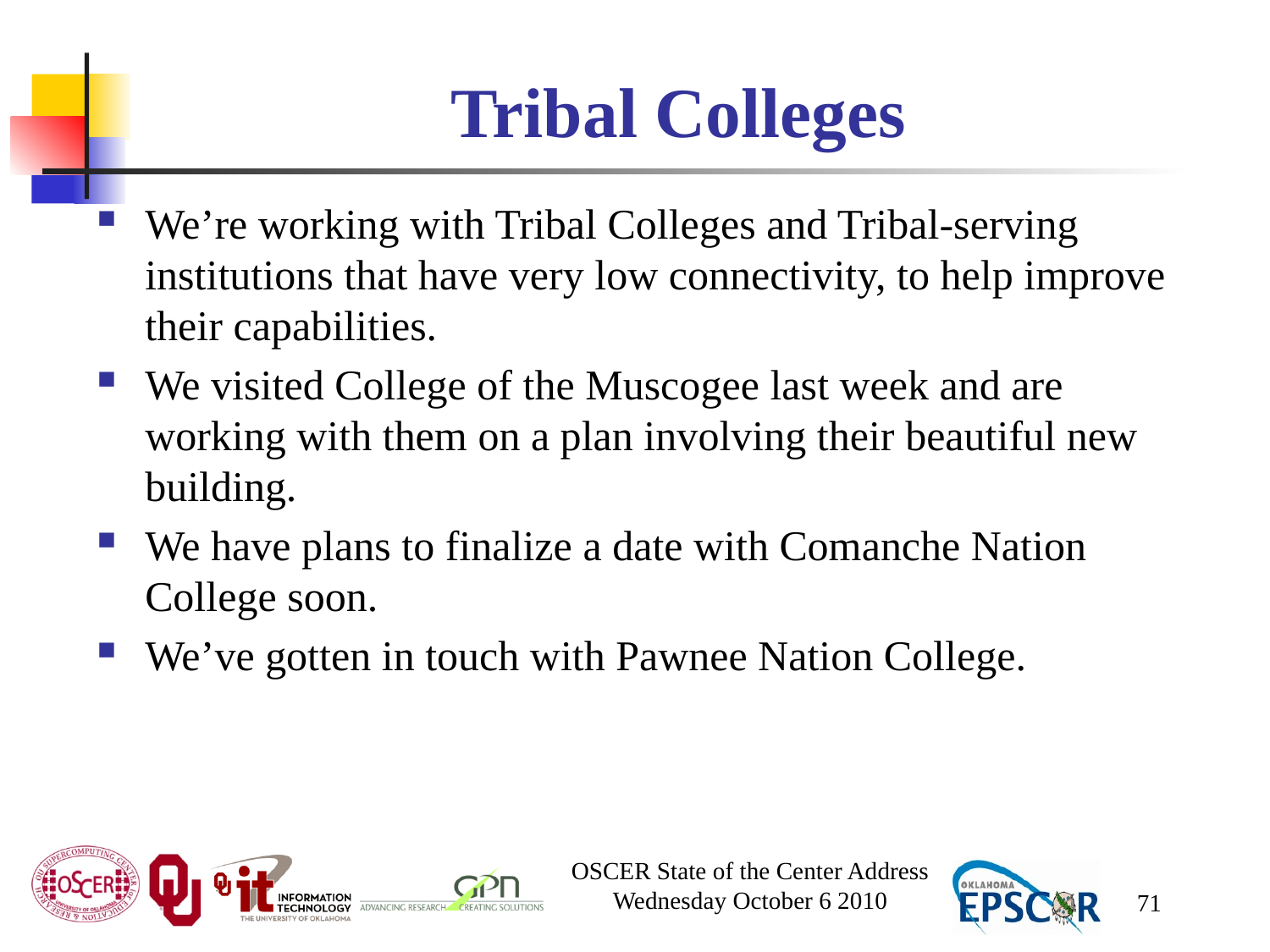

# Tribal Colleges
We’re working with Tribal Colleges and Tribal-serving institutions that have very low connectivity, to help improve their capabilities.
We visited College of the Muscogee last week and are working with them on a plan involving their beautiful new building.
We have plans to finalize a date with Comanche Nation College soon.
We’ve gotten in touch with Pawnee Nation College.
OSCER State of the Center Address
Wednesday October 6 2010
71